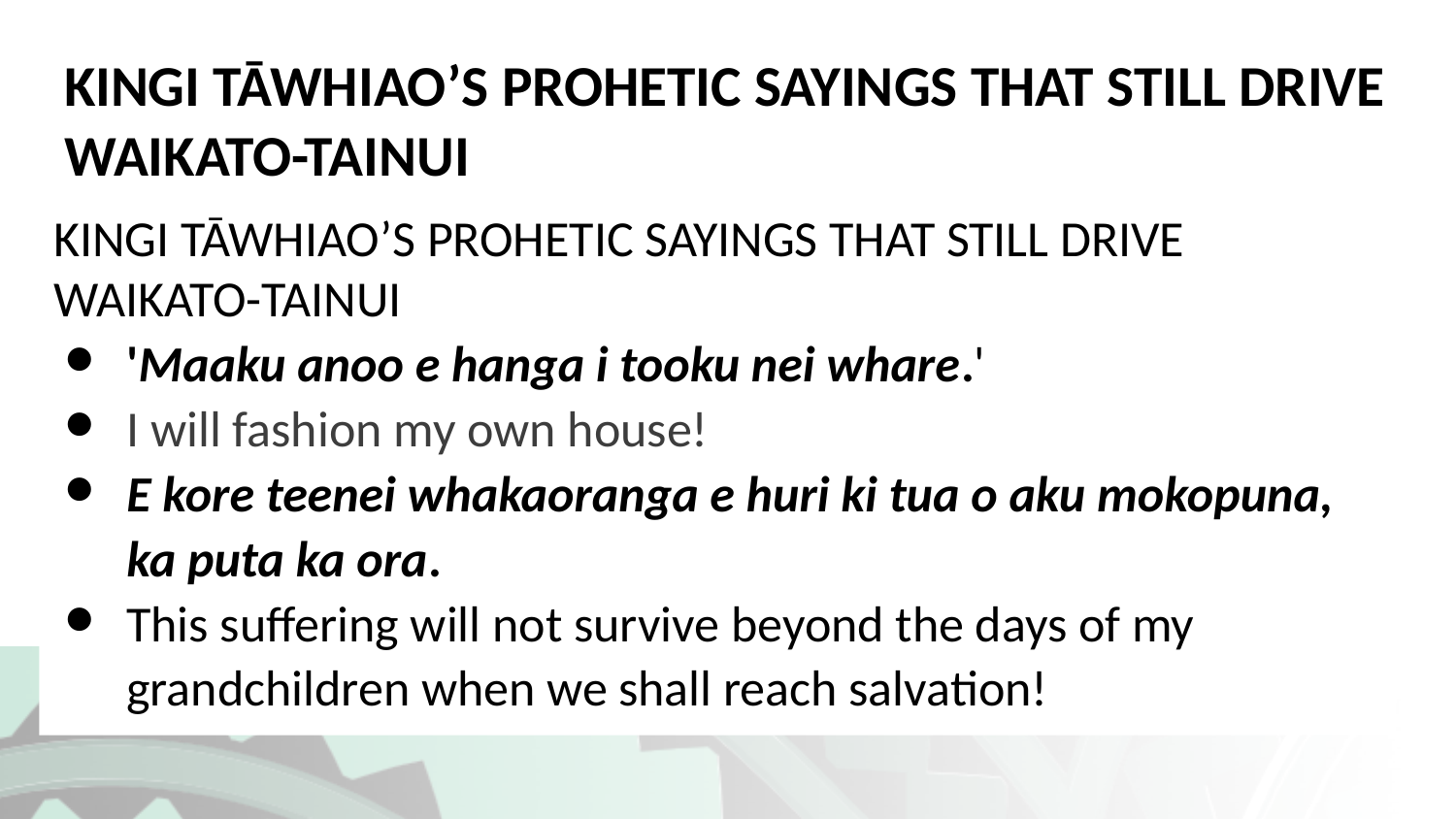

# KINGI TĀWHIAO’S PROHETIC SAYINGS THAT STILL DRIVE WAIKATO-TAINUI
KINGI TĀWHIAO’S PROHETIC SAYINGS THAT STILL DRIVE WAIKATO-TAINUI
'Maaku anoo e hanga i tooku nei whare.'
I will fashion my own house!
E kore teenei whakaoranga e huri ki tua o aku mokopuna, ka puta ka ora.
This suffering will not survive beyond the days of my grandchildren when we shall reach salvation!